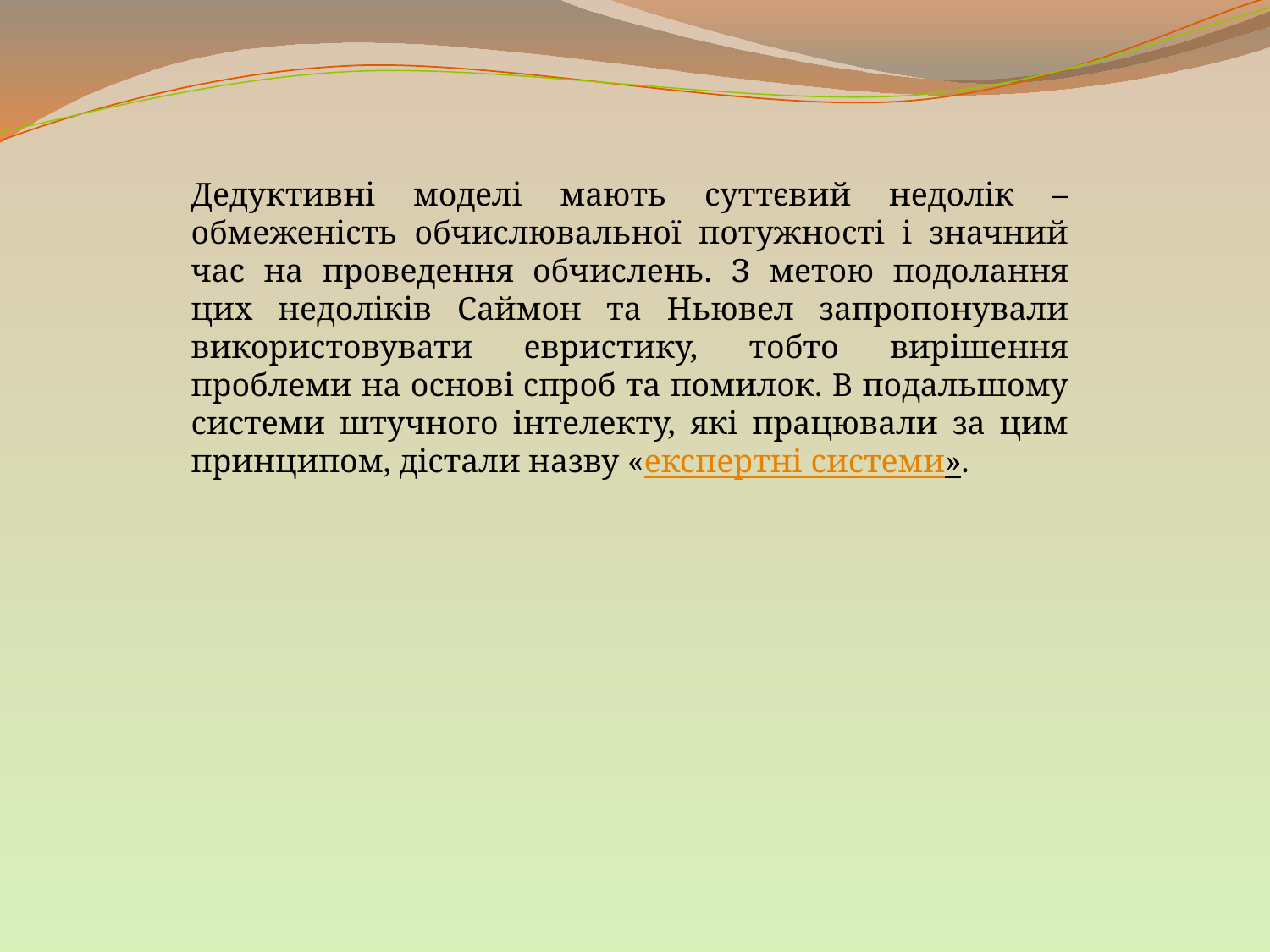

Дедуктивні моделі мають суттєвий недолік – обмеженість обчислювальної потужності і значний час на проведення обчислень. З метою подолання цих недоліків Саймон та Ньювел запропонували використовувати евристику, тобто вирішення проблеми на основі спроб та помилок. В подальшому системи штучного інтелекту, які працювали за цим принципом, дістали назву «експертні системи».